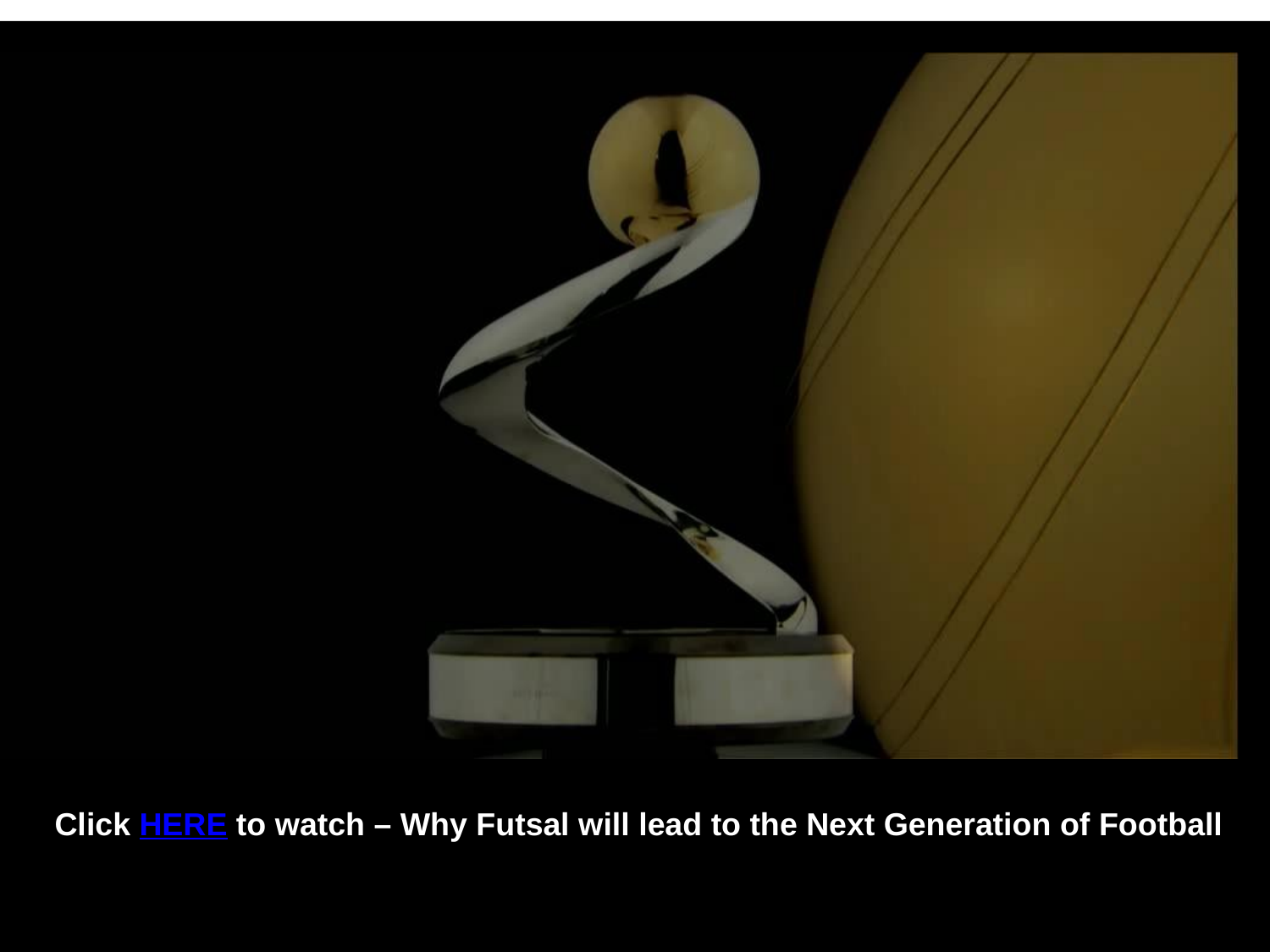

Click HERE to watch – Why Futsal will lead to the Next Generation of Football